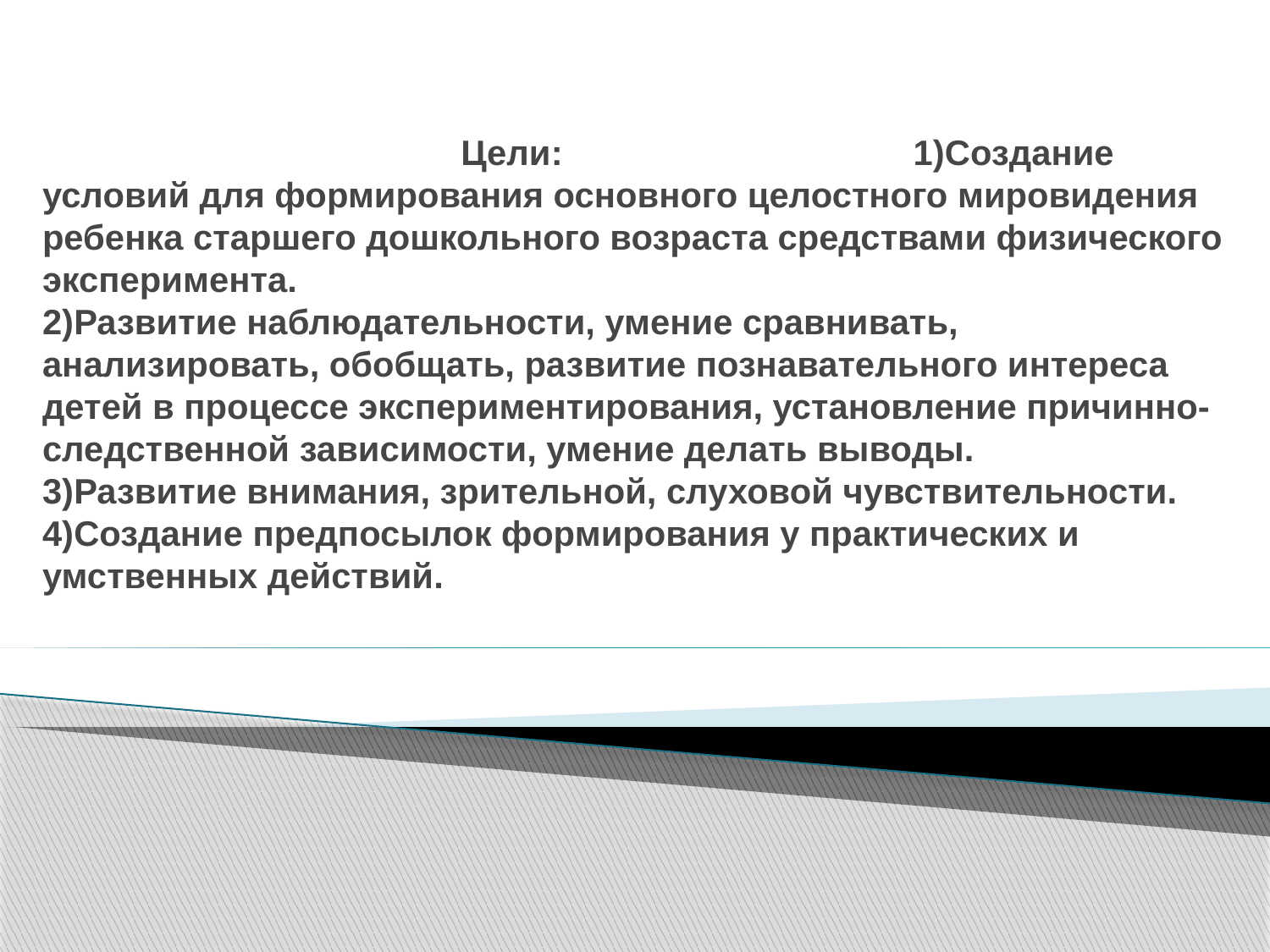

# Цели:                                    1)Создание условий для формирования основного целостного мировидения ребенка старшего дошкольного возраста средствами физического эксперимента. 2)Развитие наблюдательности, умение сравнивать, анализировать, обобщать, развитие познавательного интереса детей в процессе экспериментирования, установление причинно-следственной зависимости, умение делать выводы. 3)Развитие внимания, зрительной, слуховой чувствительности. 4)Создание предпосылок формирования у практических и умственных действий.